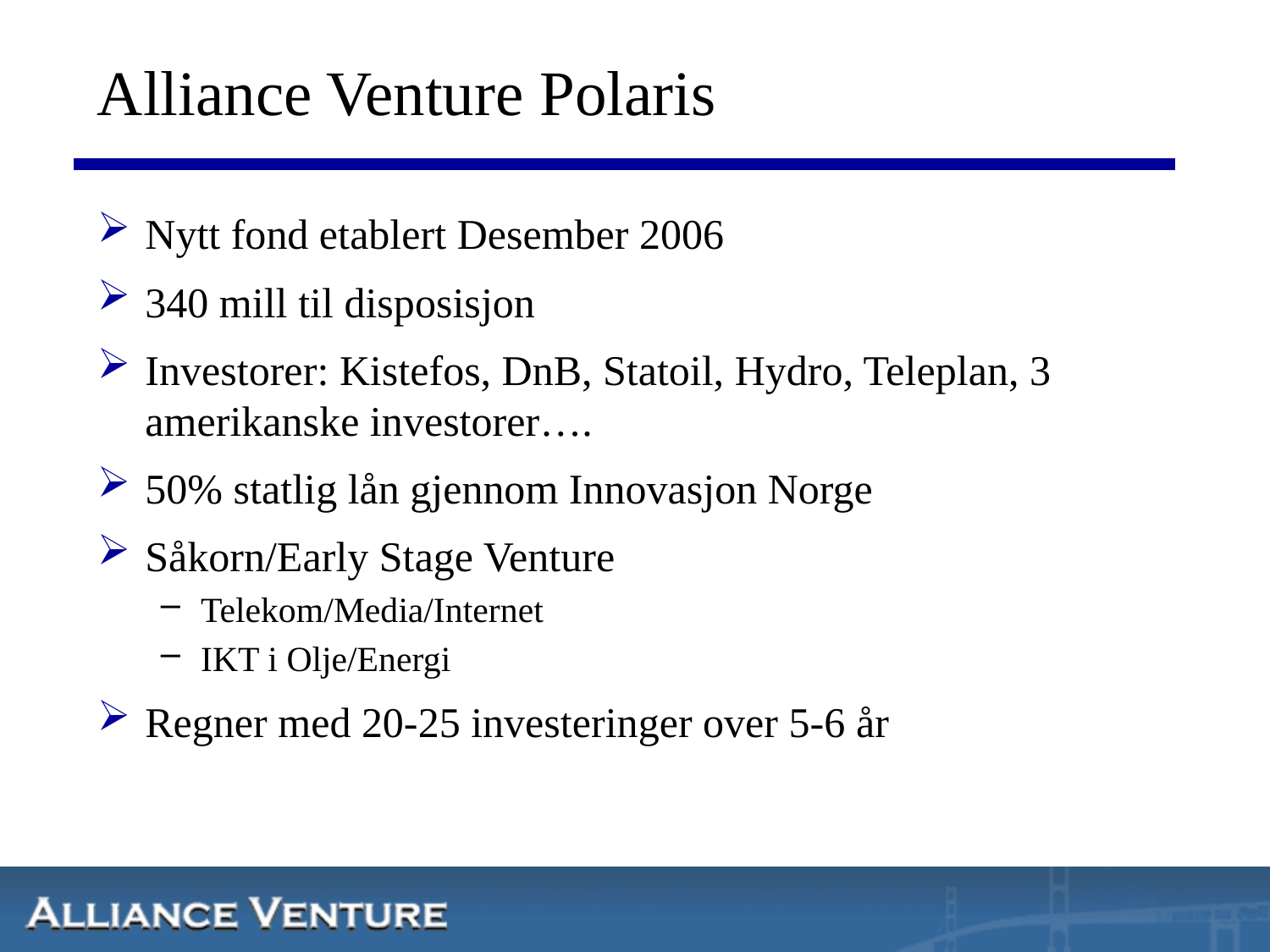

# Alliance Venture Polaris
Nytt fond etablert Desember 2006
340 mill til disposisjon
Investorer: Kistefos, DnB, Statoil, Hydro, Teleplan, 3 amerikanske investorer….
50% statlig lån gjennom Innovasjon Norge
Såkorn/Early Stage Venture
Telekom/Media/Internet
IKT i Olje/Energi
Regner med 20-25 investeringer over 5-6 år